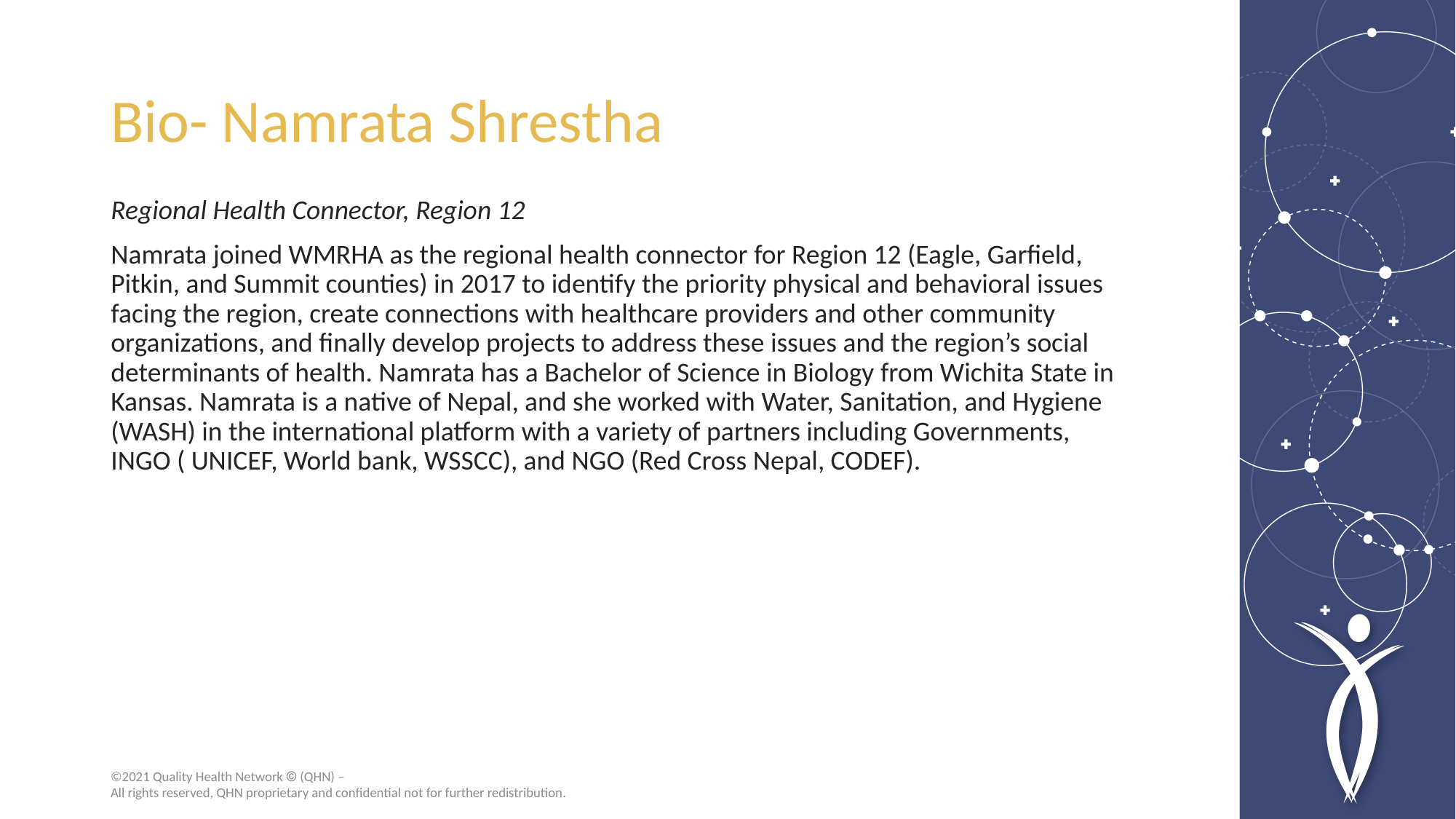

# Bio- Namrata Shrestha
Regional Health Connector, Region 12
Namrata joined WMRHA as the regional health connector for Region 12 (Eagle, Garfield, Pitkin, and Summit counties) in 2017 to identify the priority physical and behavioral issues facing the region, create connections with healthcare providers and other community organizations, and finally develop projects to address these issues and the region’s social determinants of health. Namrata has a Bachelor of Science in Biology from Wichita State in Kansas. Namrata is a native of Nepal, and she worked with Water, Sanitation, and Hygiene (WASH) in the international platform with a variety of partners including Governments, INGO ( UNICEF, World bank, WSSCC), and NGO (Red Cross Nepal, CODEF).